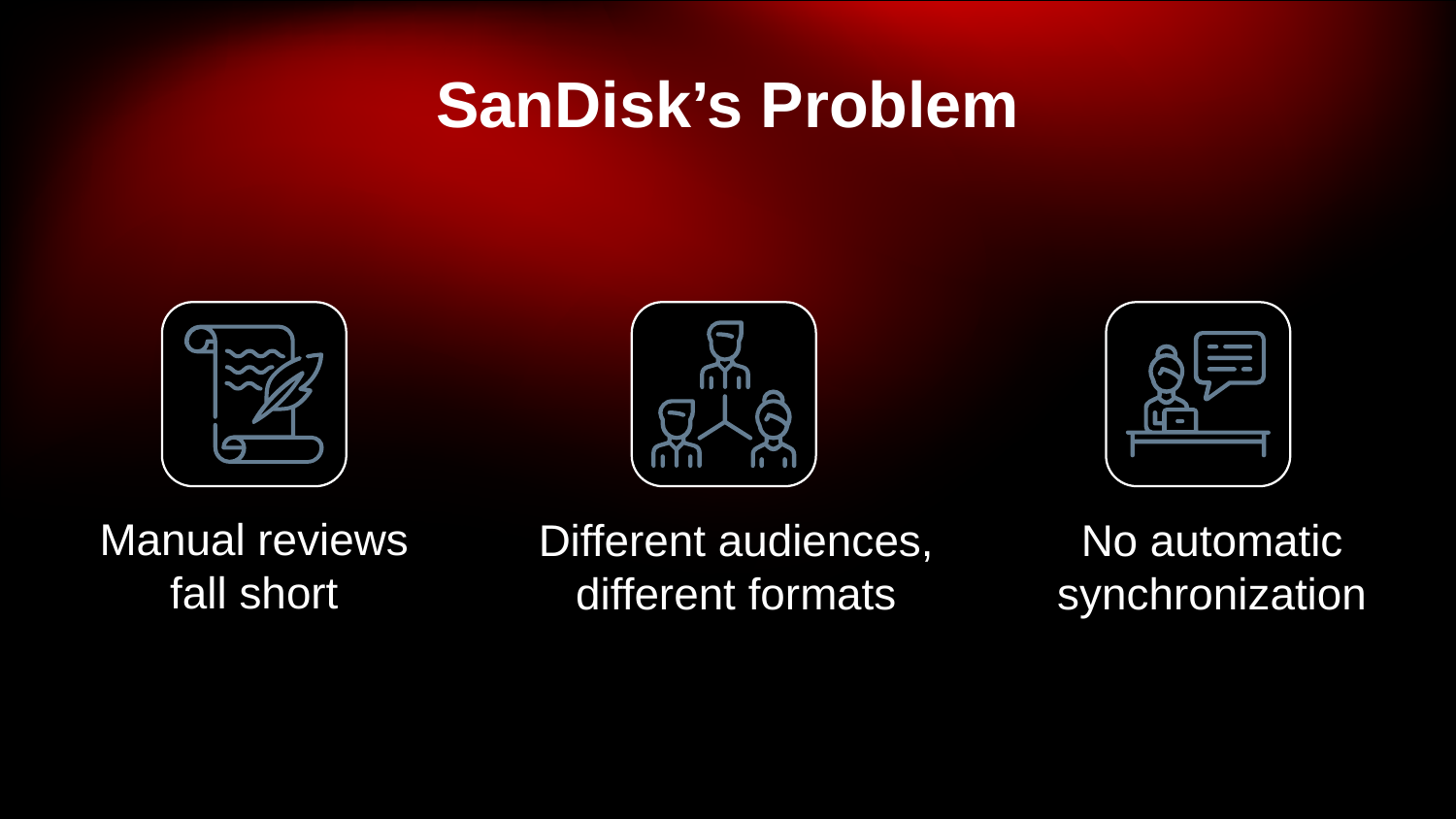

SanDisk’s Problem

Manual reviews fall short

Different audiences, different formats

No automatic synchronization